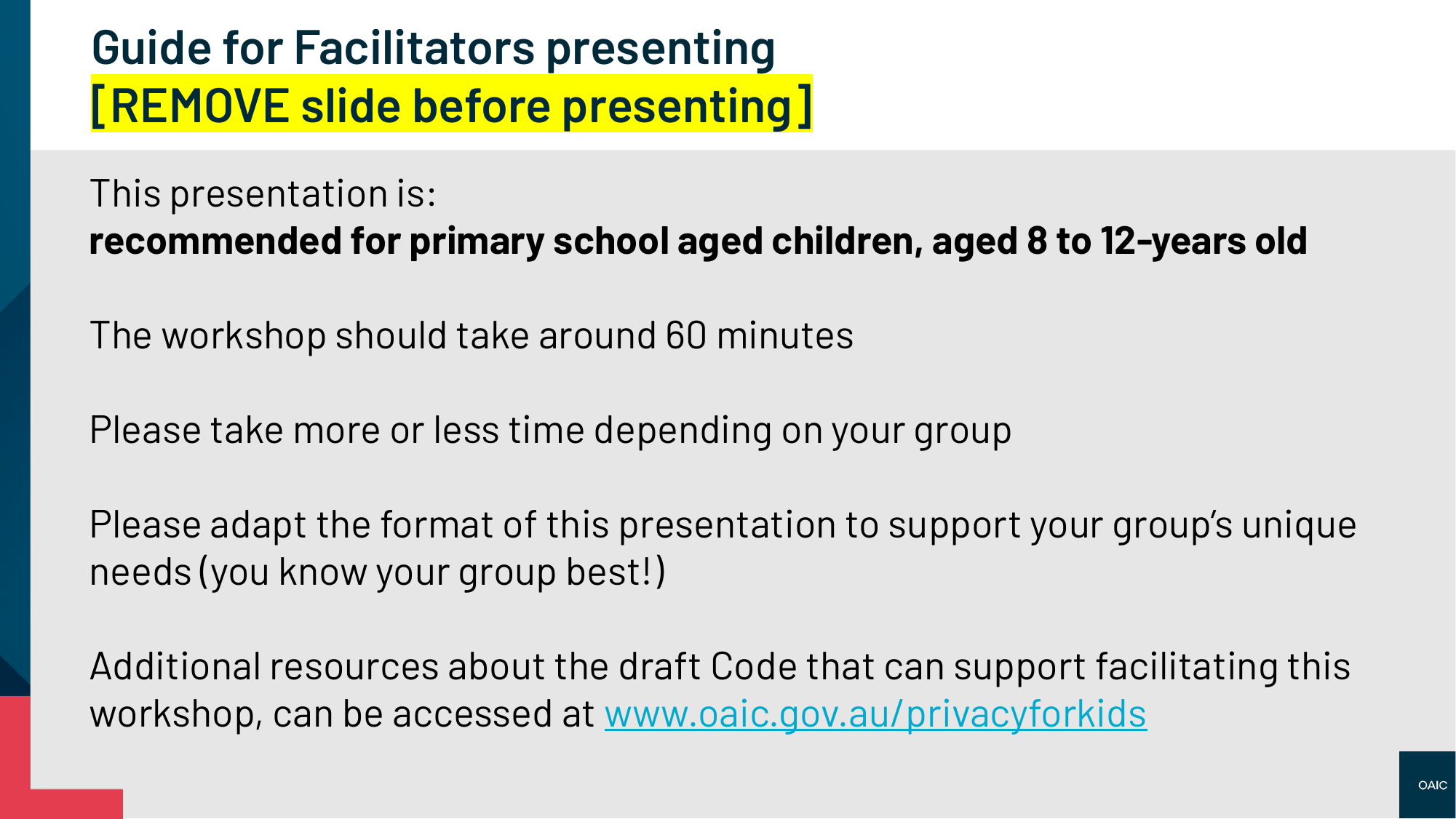

# Guide for Facilitators presenting [REMOVE slide before presenting]
This presentation is:
recommended for primary school aged children, aged 8 to 12-years old

The workshop should take around 60 minutes

Please take more or less time depending on your group
Please adapt the format of this presentation to support your group’s unique needs (you know your group best!)

Additional resources about the draft Code that can support facilitating this workshop, can be accessed at www.oaic.gov.au/privacyforkids